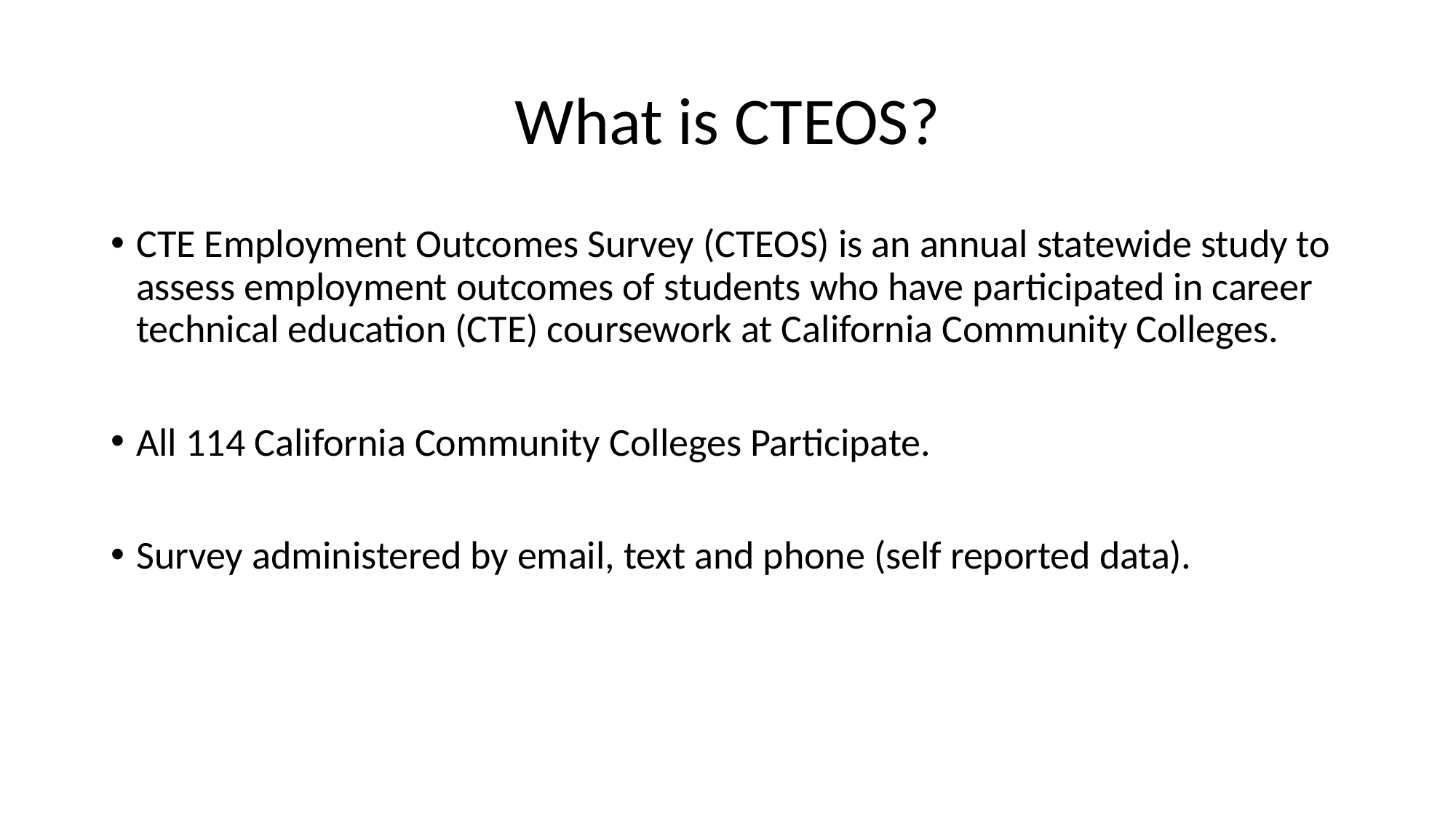

# What is CTEOS?
CTE Employment Outcomes Survey (CTEOS) is an annual statewide study to assess employment outcomes of students who have participated in career technical education (CTE) coursework at California Community Colleges.

All 114 California Community Colleges Participate.

Survey administered by email, text and phone (self reported data).